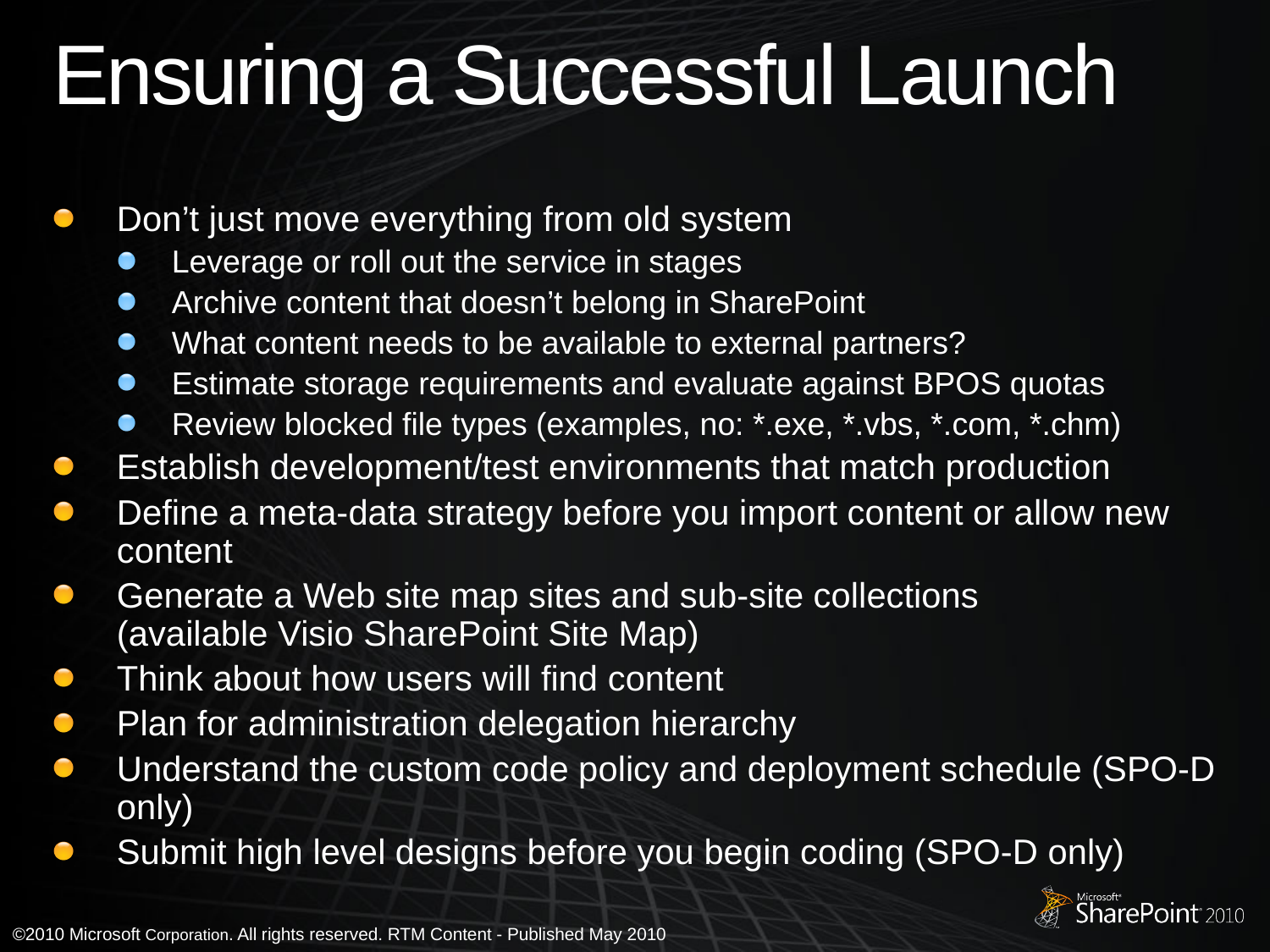

# Ensuring a Successful Launch
Don’t just move everything from old system
Leverage or roll out the service in stages
Archive content that doesn’t belong in SharePoint
What content needs to be available to external partners?
Estimate storage requirements and evaluate against BPOS quotas
Review blocked file types (examples, no: *.exe, *.vbs, *.com, *.chm)
Establish development/test environments that match production
Define a meta-data strategy before you import content or allow new content
Generate a Web site map sites and sub-site collections
(available Visio SharePoint Site Map)
Think about how users will find content
Plan for administration delegation hierarchy
Understand the custom code policy and deployment schedule (SPO-D only)
Submit high level designs before you begin coding (SPO-D only)